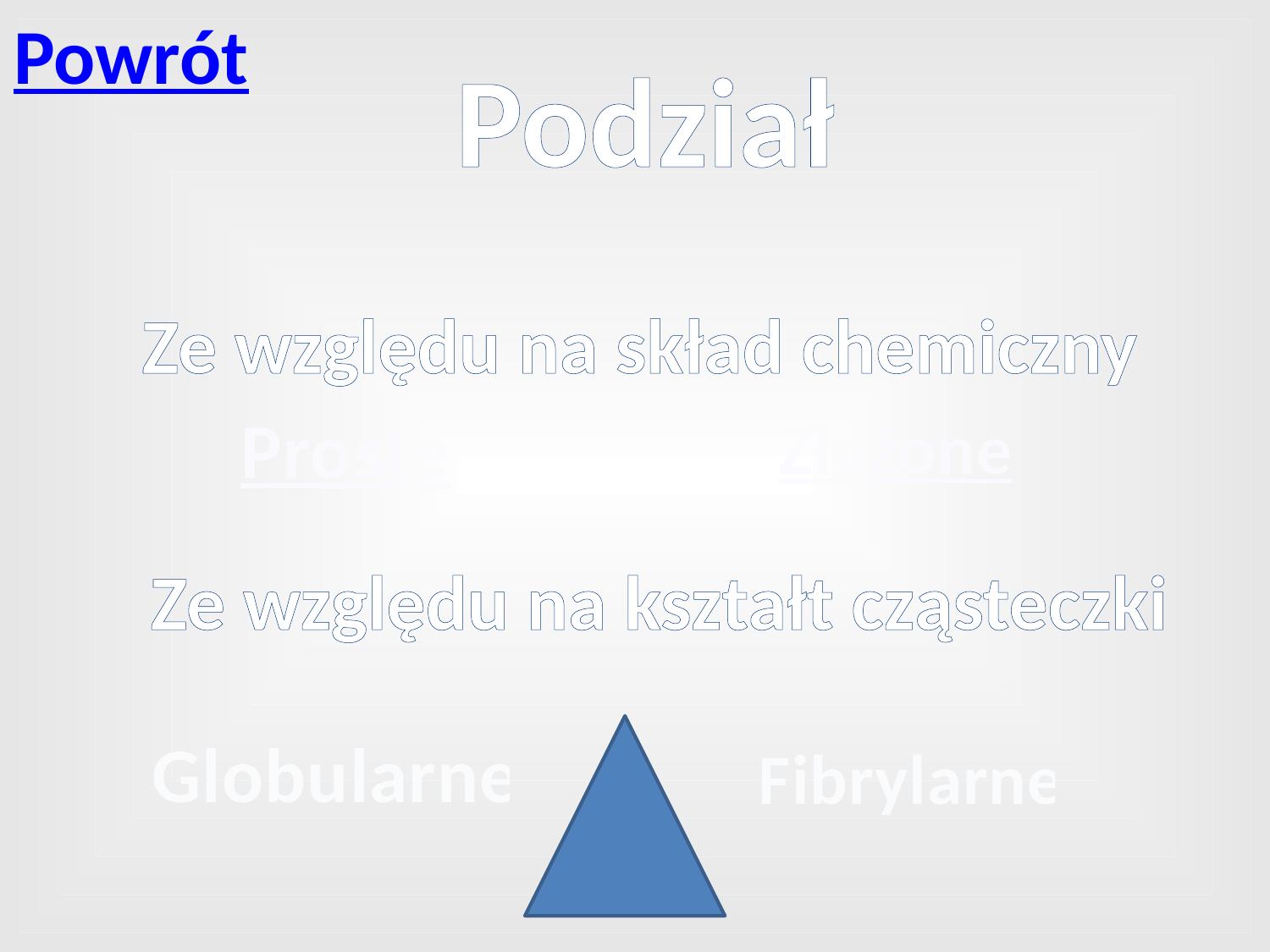

Powrót
# Podział
Ze względu na skład chemiczny
Złożone
Proste
Ze względu na kształt cząsteczki

Globularne
Fibrylarne